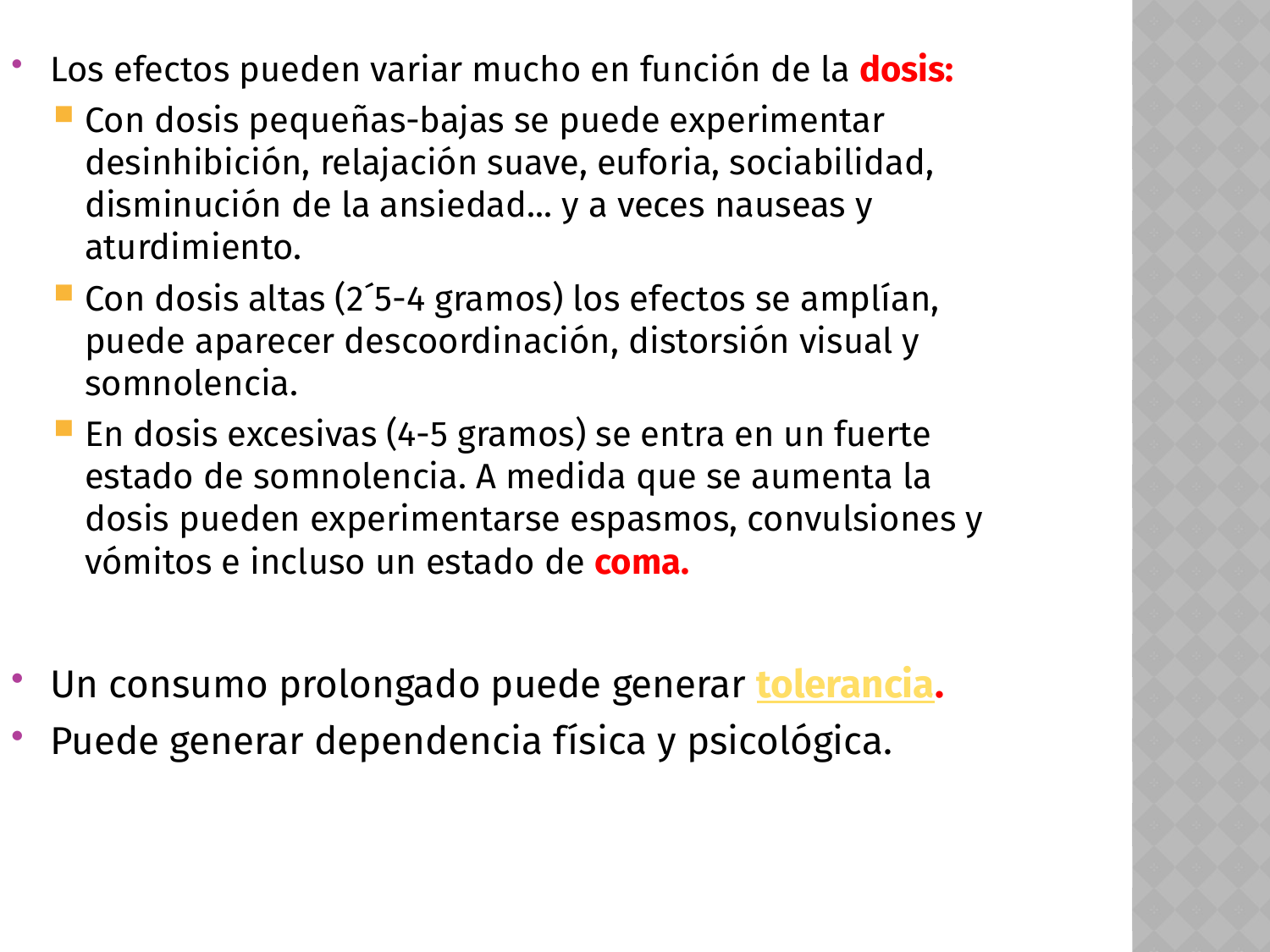

Los efectos pueden variar mucho en función de la dosis:
Con dosis pequeñas-bajas se puede experimentar desinhibición, relajación suave, euforia, sociabilidad, disminución de la ansiedad... y a veces nauseas y aturdimiento.
Con dosis altas (2´5-4 gramos) los efectos se amplían, puede aparecer descoordinación, distorsión visual y somnolencia.
En dosis excesivas (4-5 gramos) se entra en un fuerte estado de somnolencia. A medida que se aumenta la dosis pueden experimentarse espasmos, convulsiones y vómitos e incluso un estado de coma.

Un consumo prolongado puede generar tolerancia.
Puede generar dependencia física y psicológica.